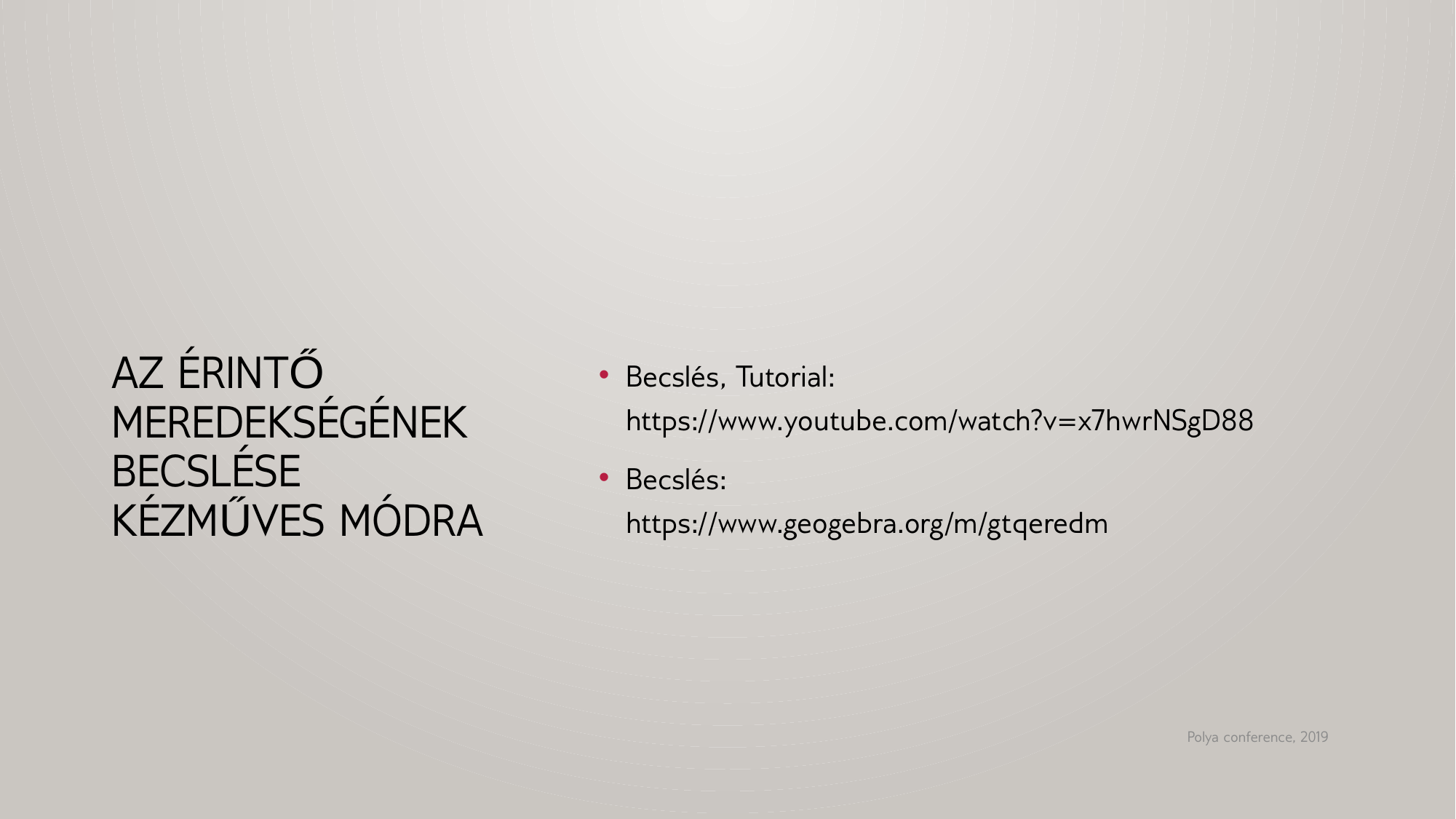

# Az érintő meredekségének becslése kézműves módra

Becslés, Tutorial:
https://www.youtube.com/watch?v=x7hwrNSgD88
Becslés:
https://www.geogebra.org/m/gtqeredm

Polya conference, 2019